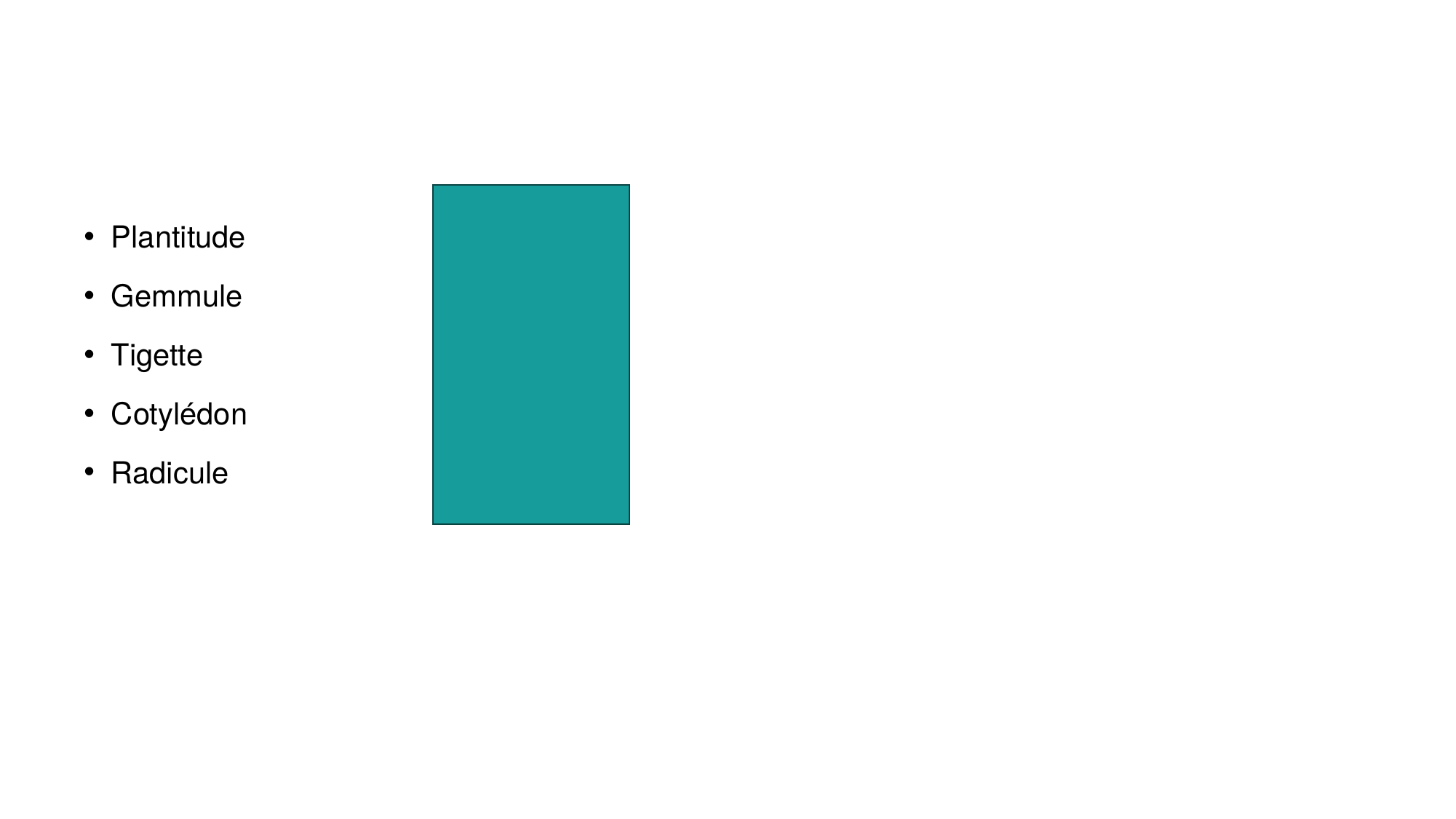

#

Plantitude                              plante
Gemmule                               feuille
Tigette                                   tige
Cotylédon                             énergie
Radicule                                 racine